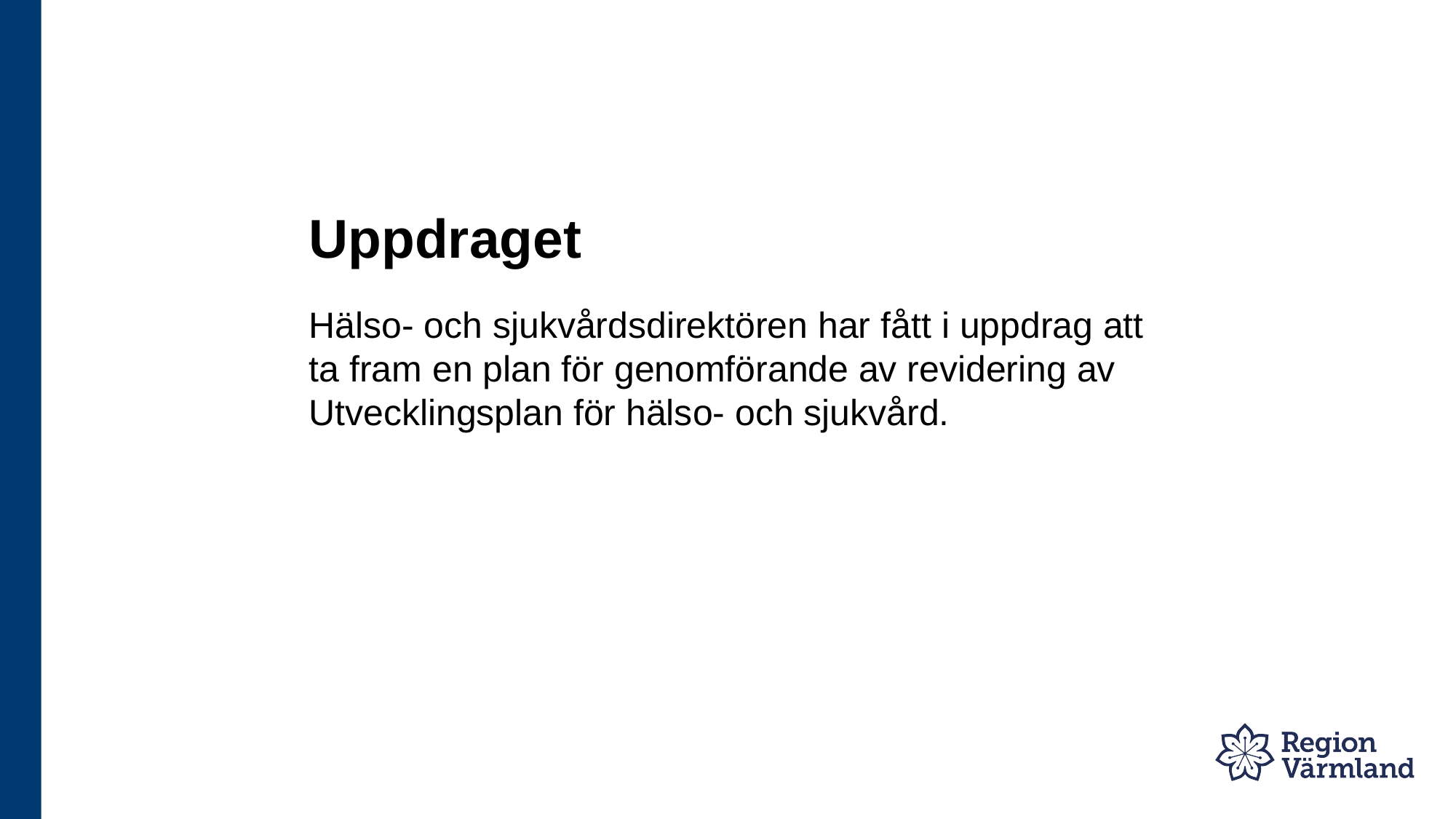

# Uppdraget
Hälso- och sjukvårdsdirektören har fått i uppdrag att ta fram en plan för genomförande av revidering av Utvecklingsplan för hälso- och sjukvård.